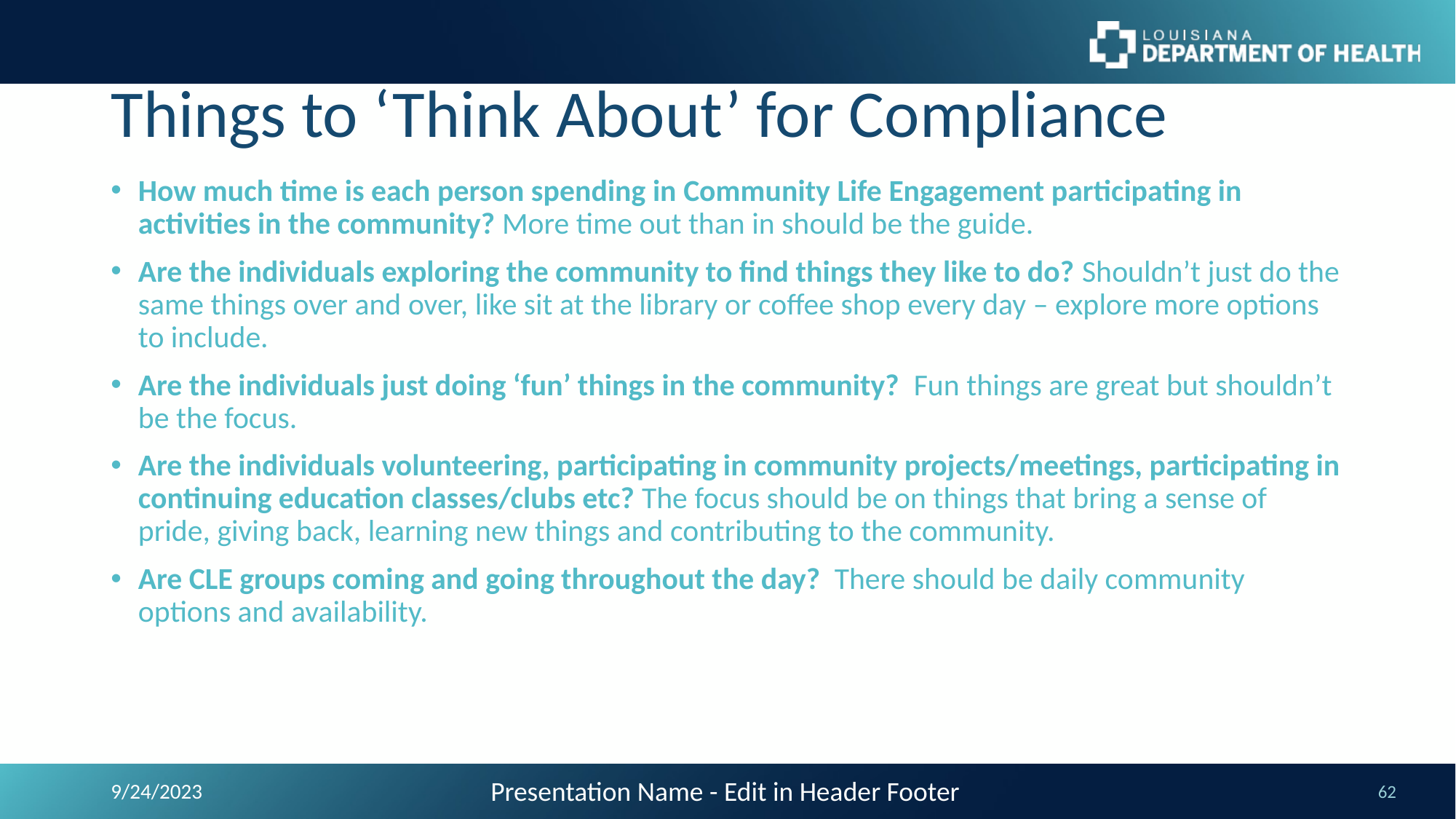

# Things to ‘Think About’ for Compliance
How much time is each person spending in Community Life Engagement participating in activities in the community? More time out than in should be the guide.
Are the individuals exploring the community to find things they like to do? Shouldn’t just do the same things over and over, like sit at the library or coffee shop every day – explore more options to include.
Are the individuals just doing ‘fun’ things in the community?  Fun things are great but shouldn’t be the focus.
Are the individuals volunteering, participating in community projects/meetings, participating in continuing education classes/clubs etc? The focus should be on things that bring a sense of pride, giving back, learning new things and contributing to the community.
Are CLE groups coming and going throughout the day?  There should be daily community options and availability.
Presentation Name - Edit in Header Footer
9/24/2023
62